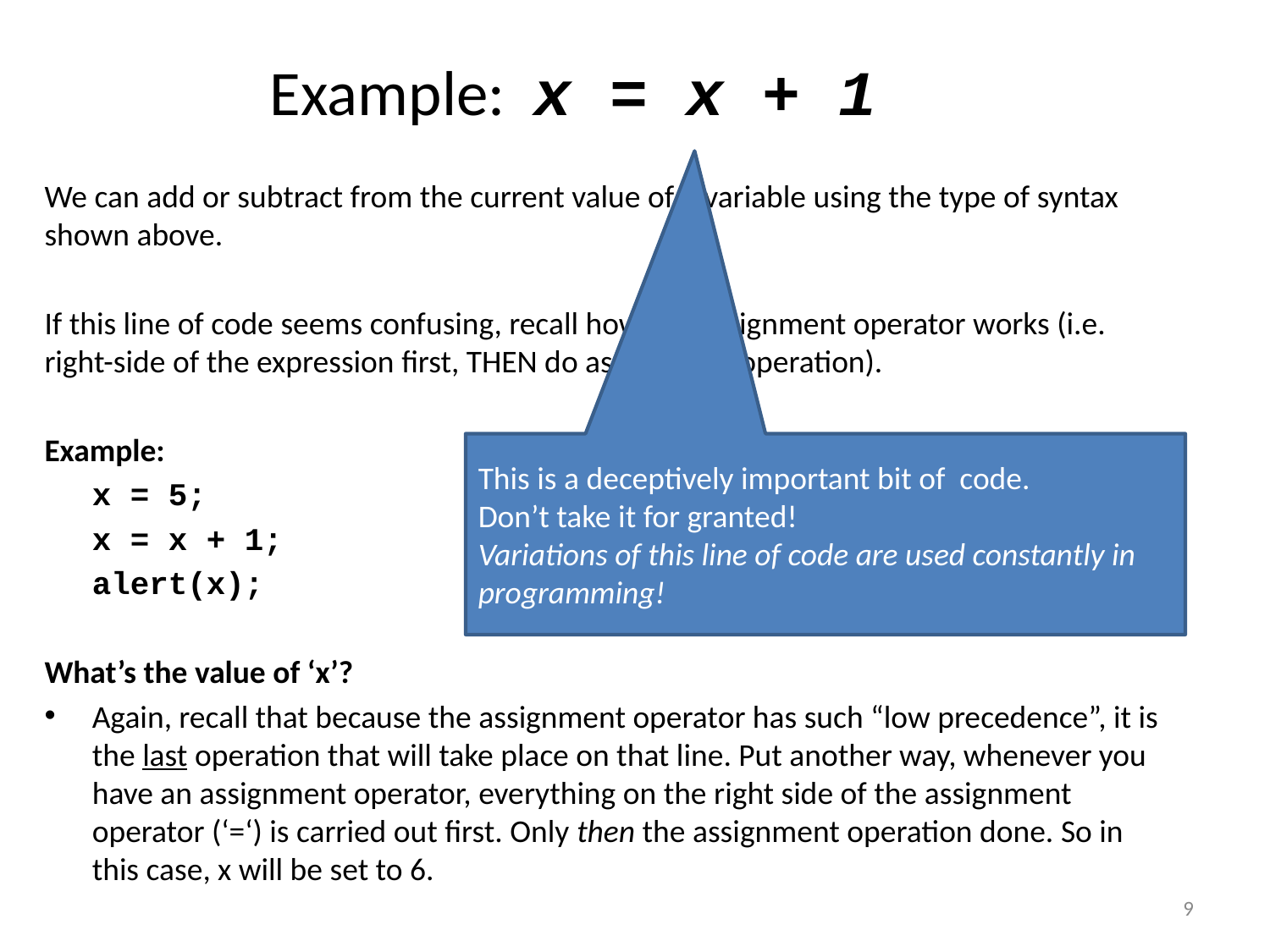

# Example:  x = x + 1
We can add or subtract from the current value of a variable using the type of syntax shown above.

If this line of code seems confusing, recall how the assignment operator works (i.e. right-side of the expression first, THEN do assignment operation).

Example:
	x = 5;
	x = x + 1;
	alert(x);

What’s the value of ‘x’?
Again, recall that because the assignment operator has such “low precedence”, it is the last operation that will take place on that line. Put another way, whenever you have an assignment operator, everything on the right side of the assignment operator (‘=‘) is carried out first. Only then the assignment operation done. So in this case, x will be set to 6.

This is a deceptively important bit of  code.
Don’t take it for granted!
Variations of this line of code are used constantly in programming!
9